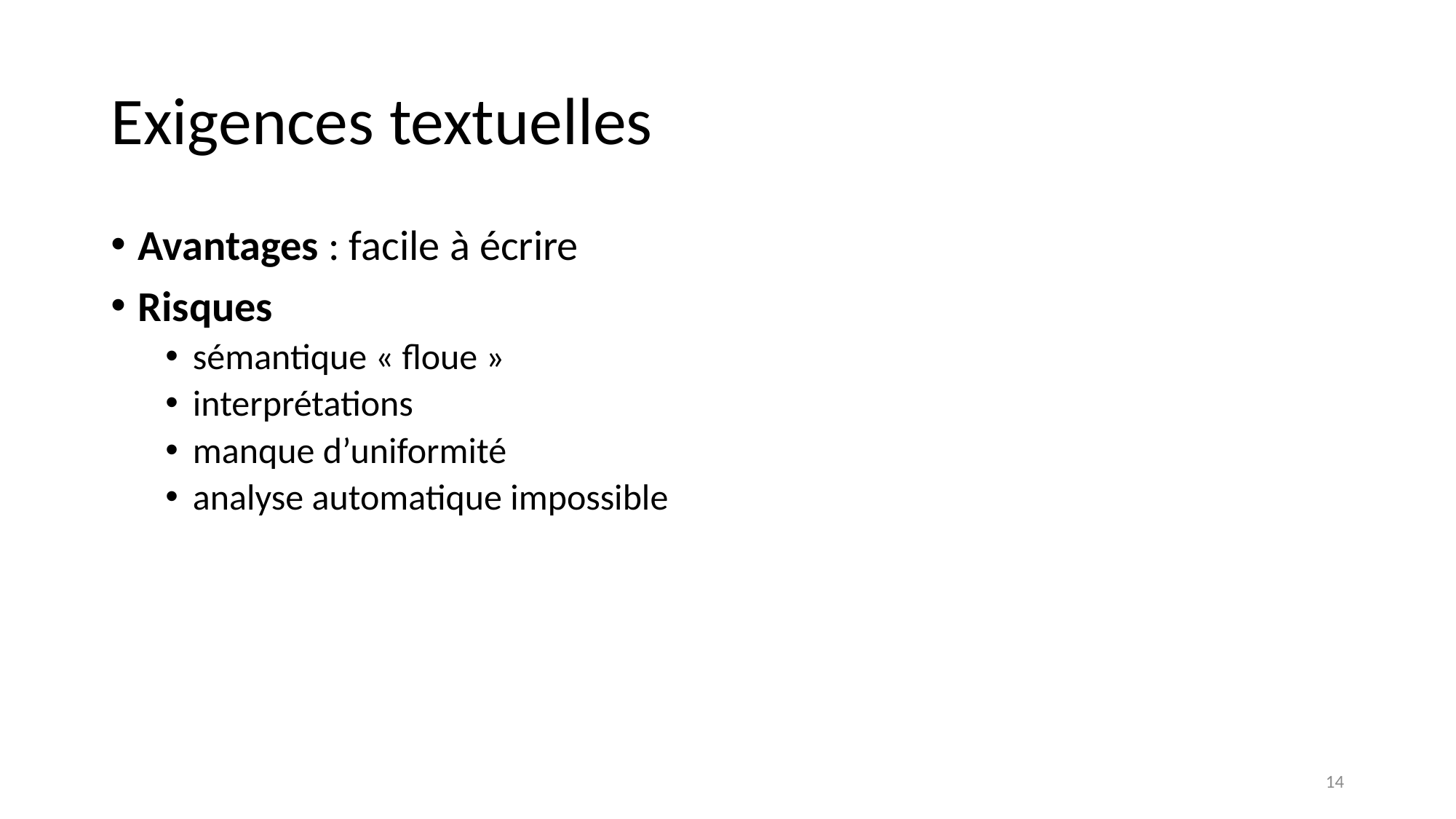

# Exigences textuelles
Avantages : facile à écrire
Risques
sémantique « floue »
interprétations
manque d’uniformité
analyse automatique impossible
14